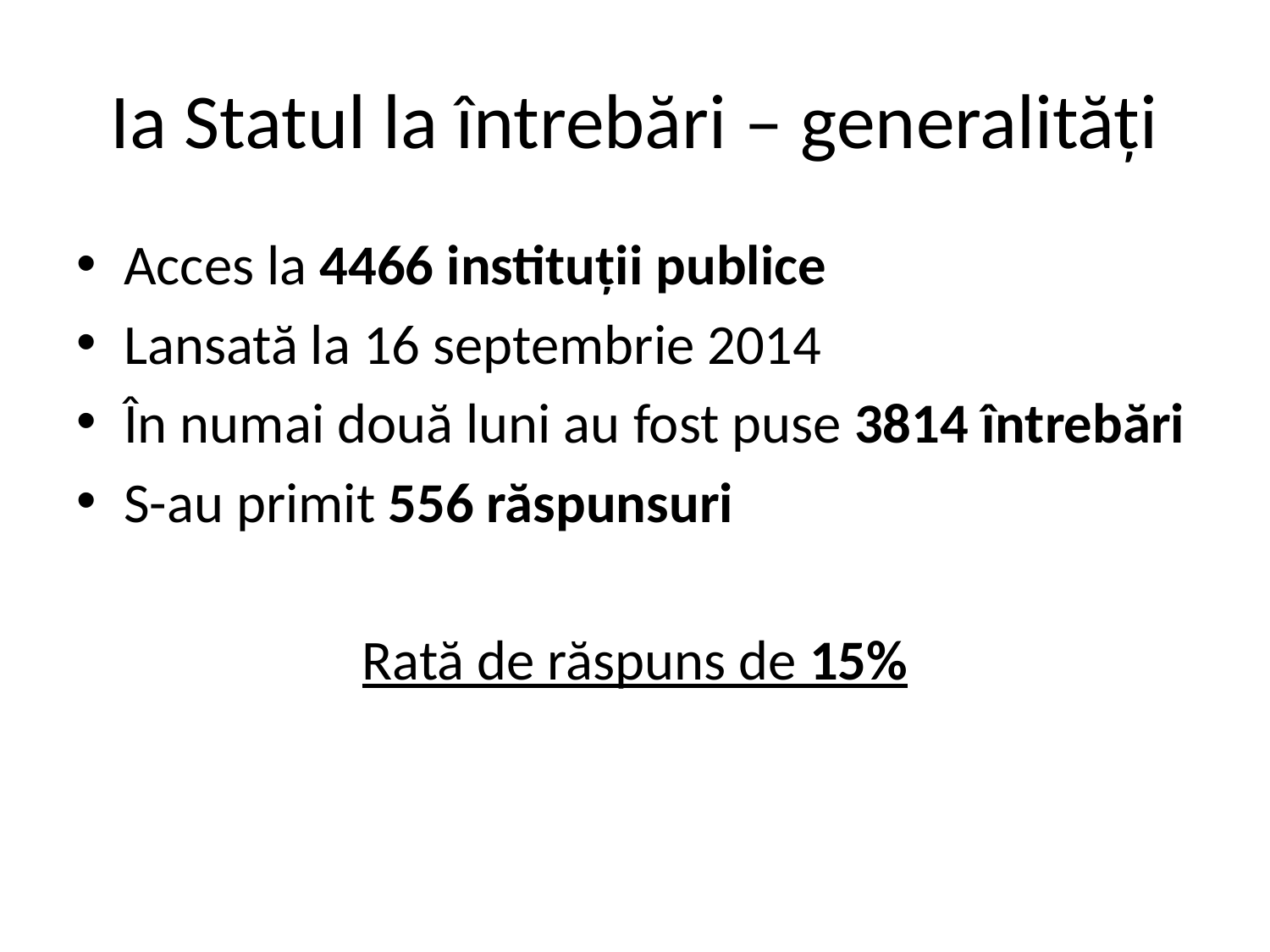

# Ia Statul la întrebări – generalități
Acces la 4466 instituții publice
Lansată la 16 septembrie 2014
În numai două luni au fost puse 3814 întrebări
S-au primit 556 răspunsuri

Rată de răspuns de 15%